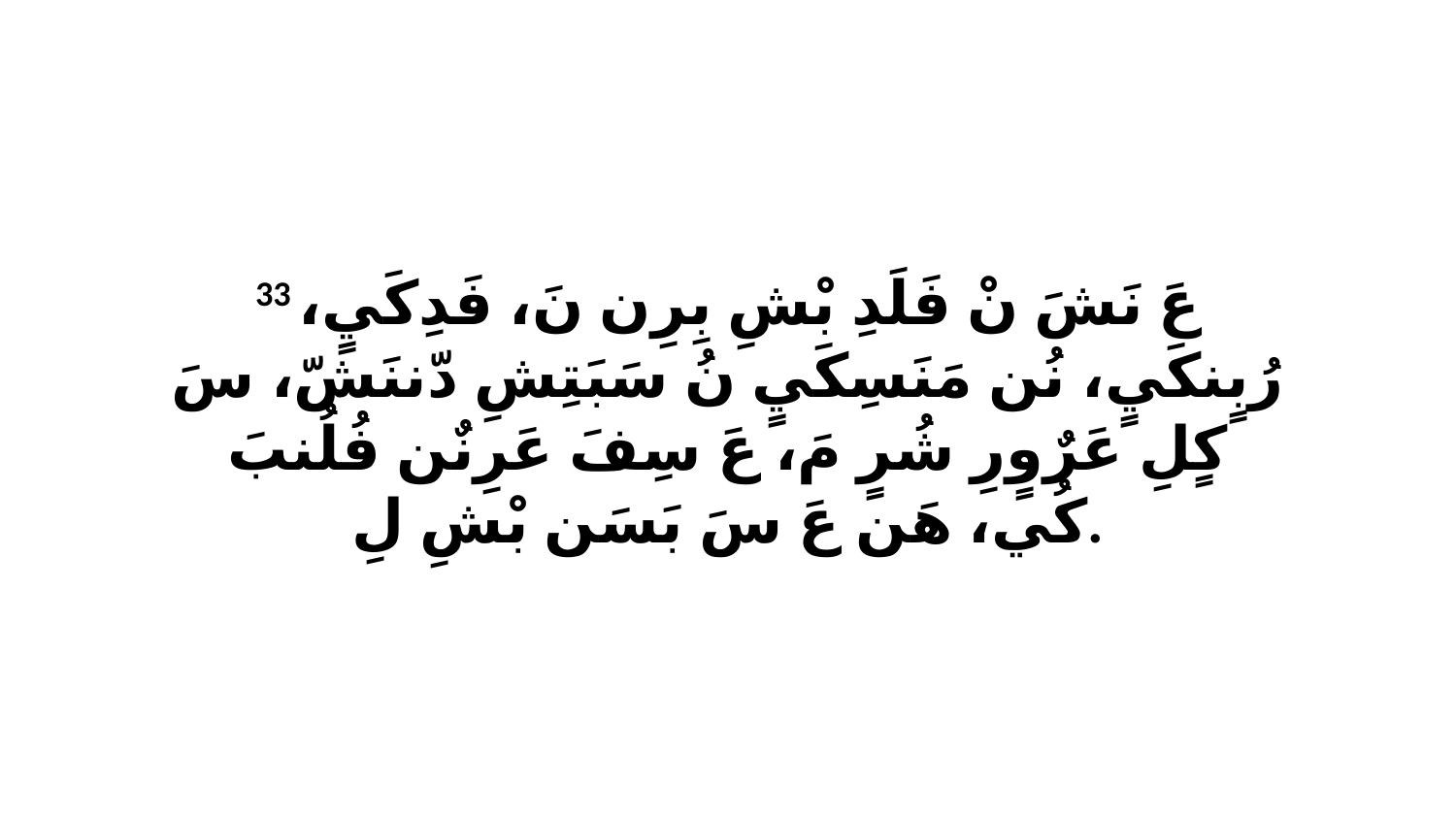

33 عَ نَشَ نْ فَلَدِ بْشِ بِرِن نَ، فَدِكَيٍ، رُبٍنكَيٍ، نُن مَنَسِكَيٍ نُ سَبَتِشِ دّننَشّ، سَ كٍلِ عَرٌوٍرِ شُرٍ مَ، عَ سِفَ عَرِنٌن فُلُنبَ كُي، هَن عَ سَ بَسَن بْشِ لِ.